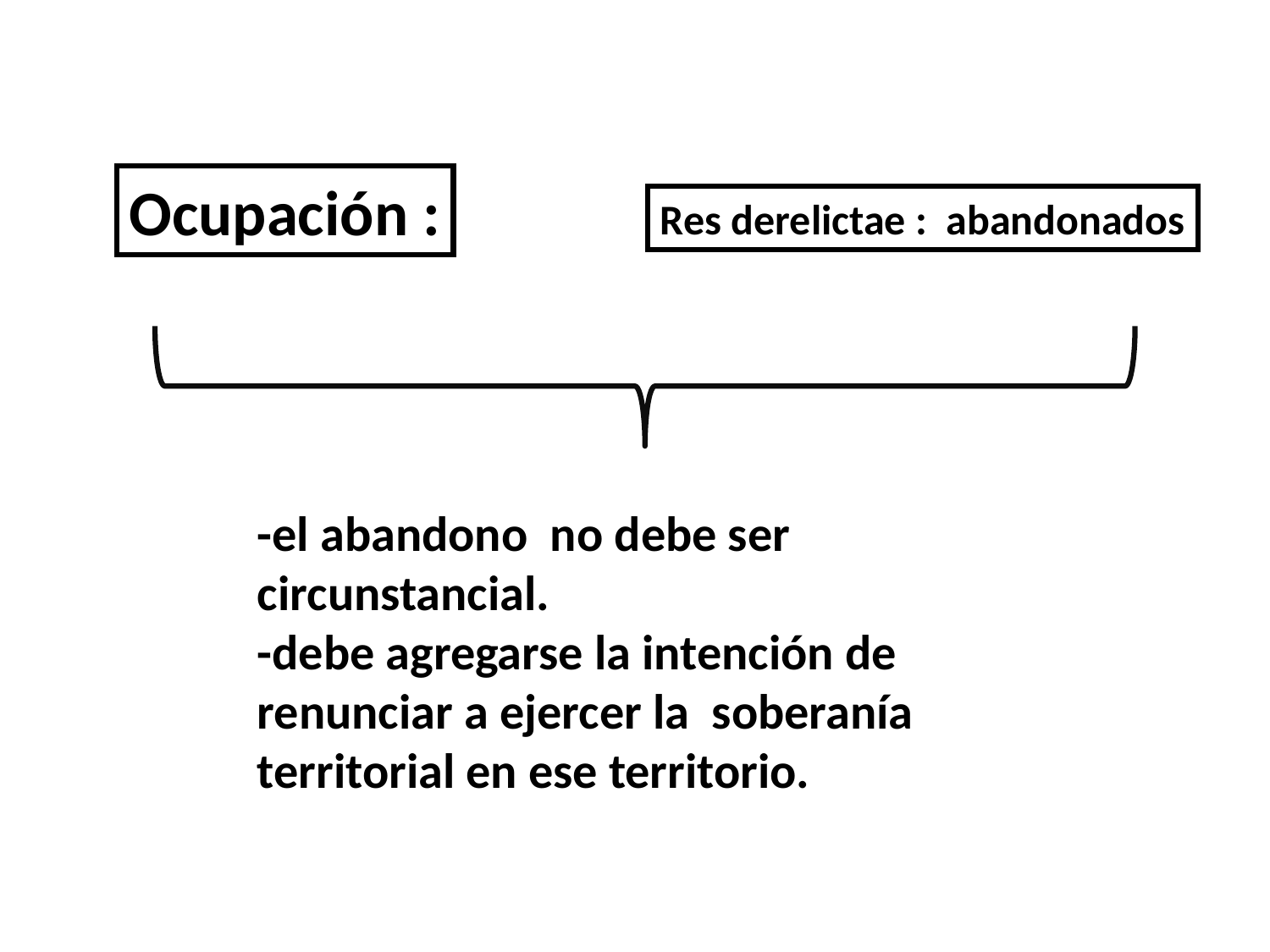

Ocupación :
Res derelictae :  abandonados
-el abandono  no debe ser circunstancial.
-debe agregarse la intención de renunciar a ejercer la  soberanía territorial en ese territorio.